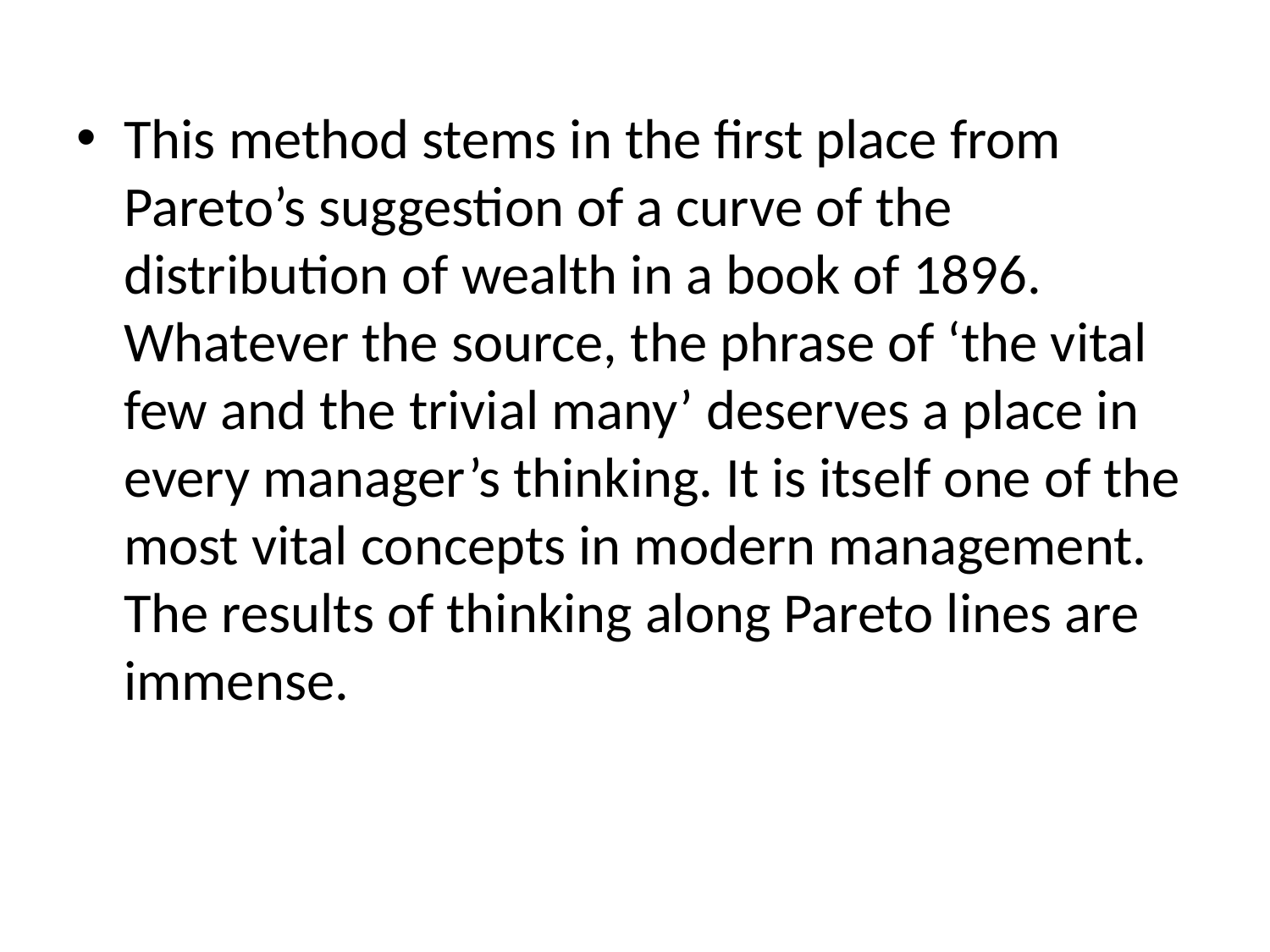

#
This method stems in the first place from Pareto’s suggestion of a curve of the distribution of wealth in a book of 1896. Whatever the source, the phrase of ‘the vital few and the trivial many’ deserves a place in every manager’s thinking. It is itself one of the most vital concepts in modern management. The results of thinking along Pareto lines are immense.